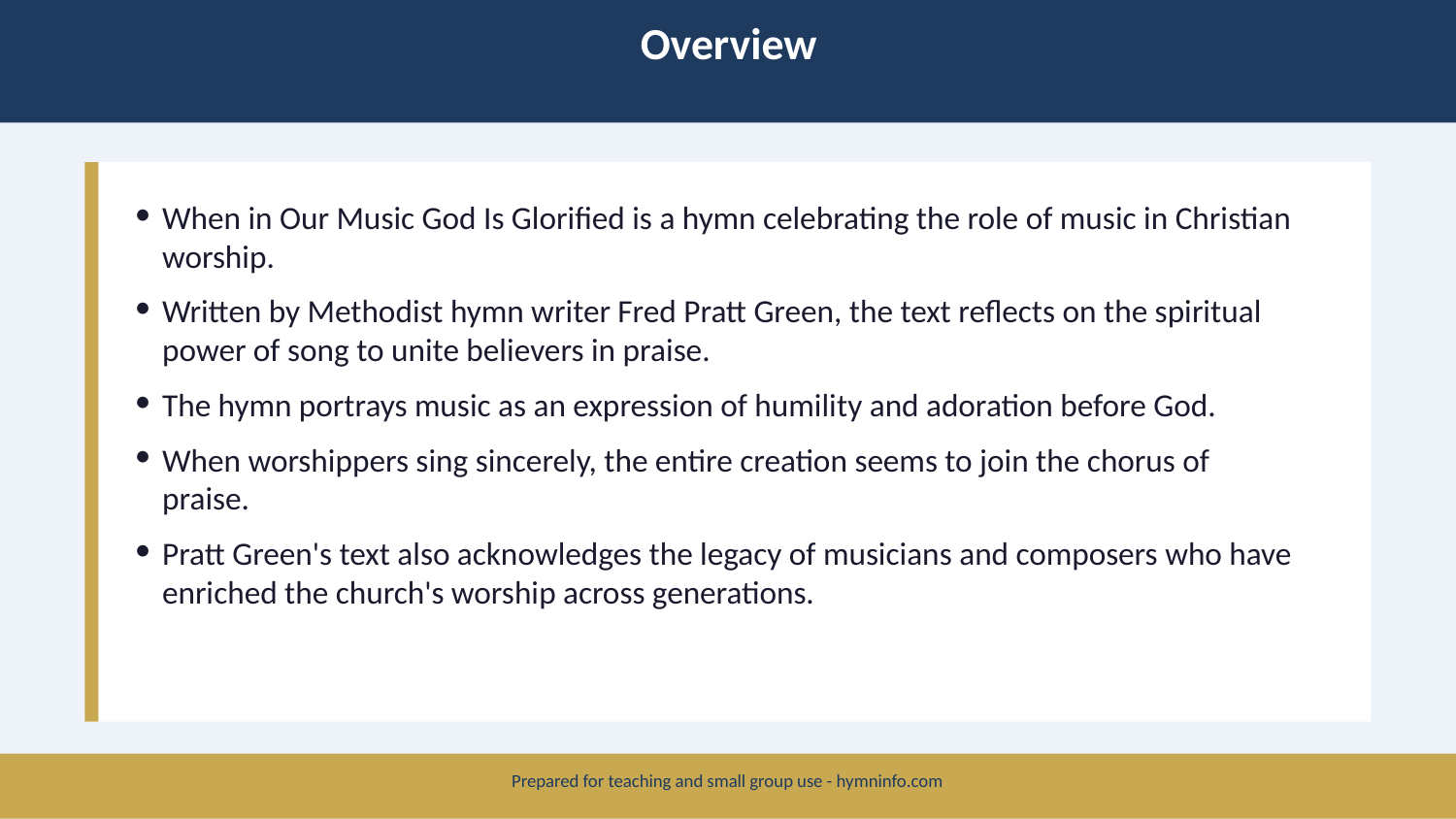

Overview

When in Our Music God Is Glorified is a hymn celebrating the role of music in Christian worship.
Written by Methodist hymn writer Fred Pratt Green, the text reflects on the spiritual power of song to unite believers in praise.
The hymn portrays music as an expression of humility and adoration before God.
When worshippers sing sincerely, the entire creation seems to join the chorus of praise.
Pratt Green's text also acknowledges the legacy of musicians and composers who have enriched the church's worship across generations.

Prepared for teaching and small group use - hymninfo.com